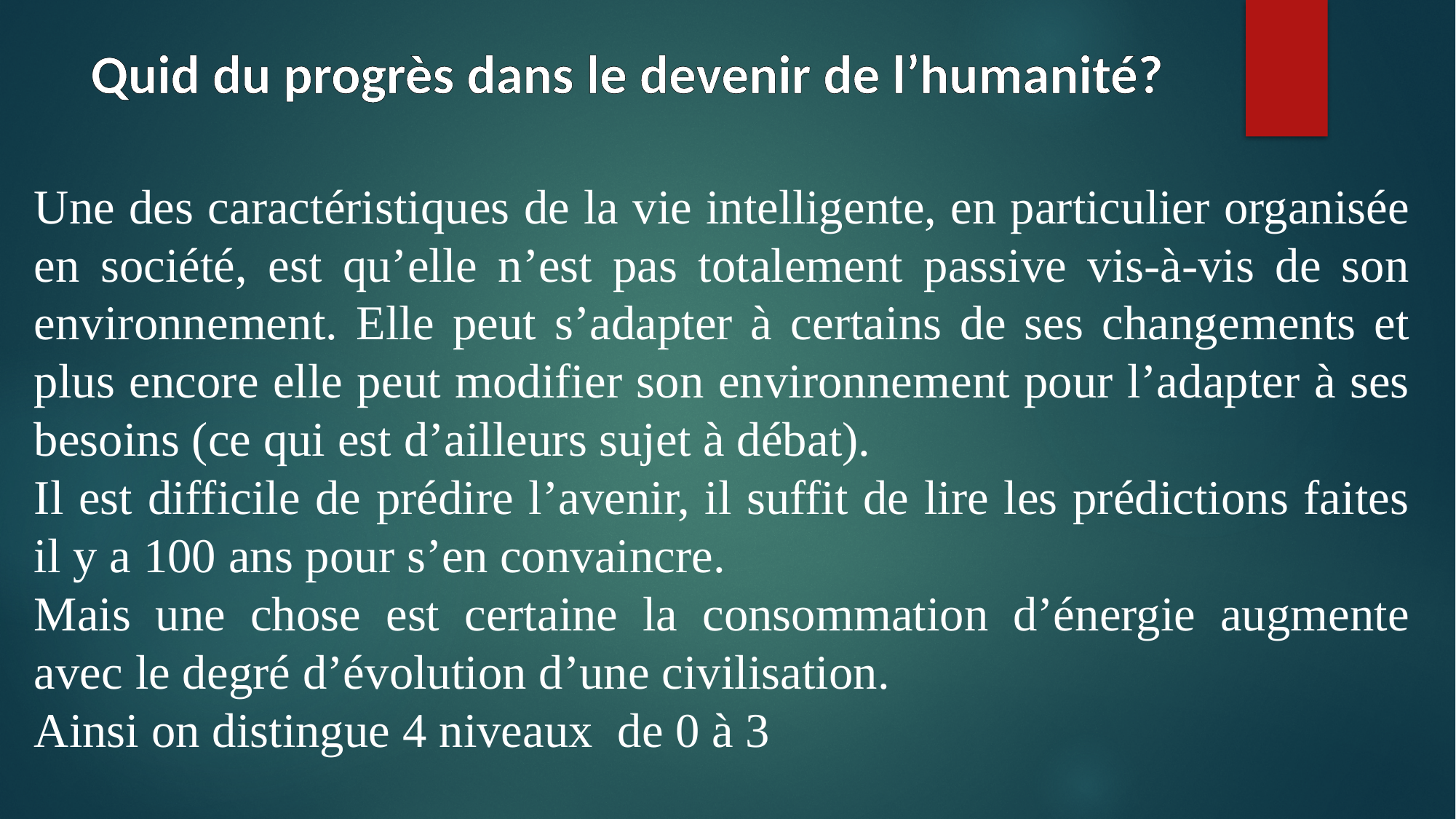

Quid du progrès dans le devenir de l’humanité?
Une des caractéristiques de la vie intelligente, en particulier organisée en société, est qu’elle n’est pas totalement passive vis-à-vis de son environnement. Elle peut s’adapter à certains de ses changements et plus encore elle peut modifier son environnement pour l’adapter à ses besoins (ce qui est d’ailleurs sujet à débat).
Il est difficile de prédire l’avenir, il suffit de lire les prédictions faites il y a 100 ans pour s’en convaincre.
Mais une chose est certaine la consommation d’énergie augmente avec le degré d’évolution d’une civilisation.
Ainsi on distingue 4 niveaux  de 0 à 3